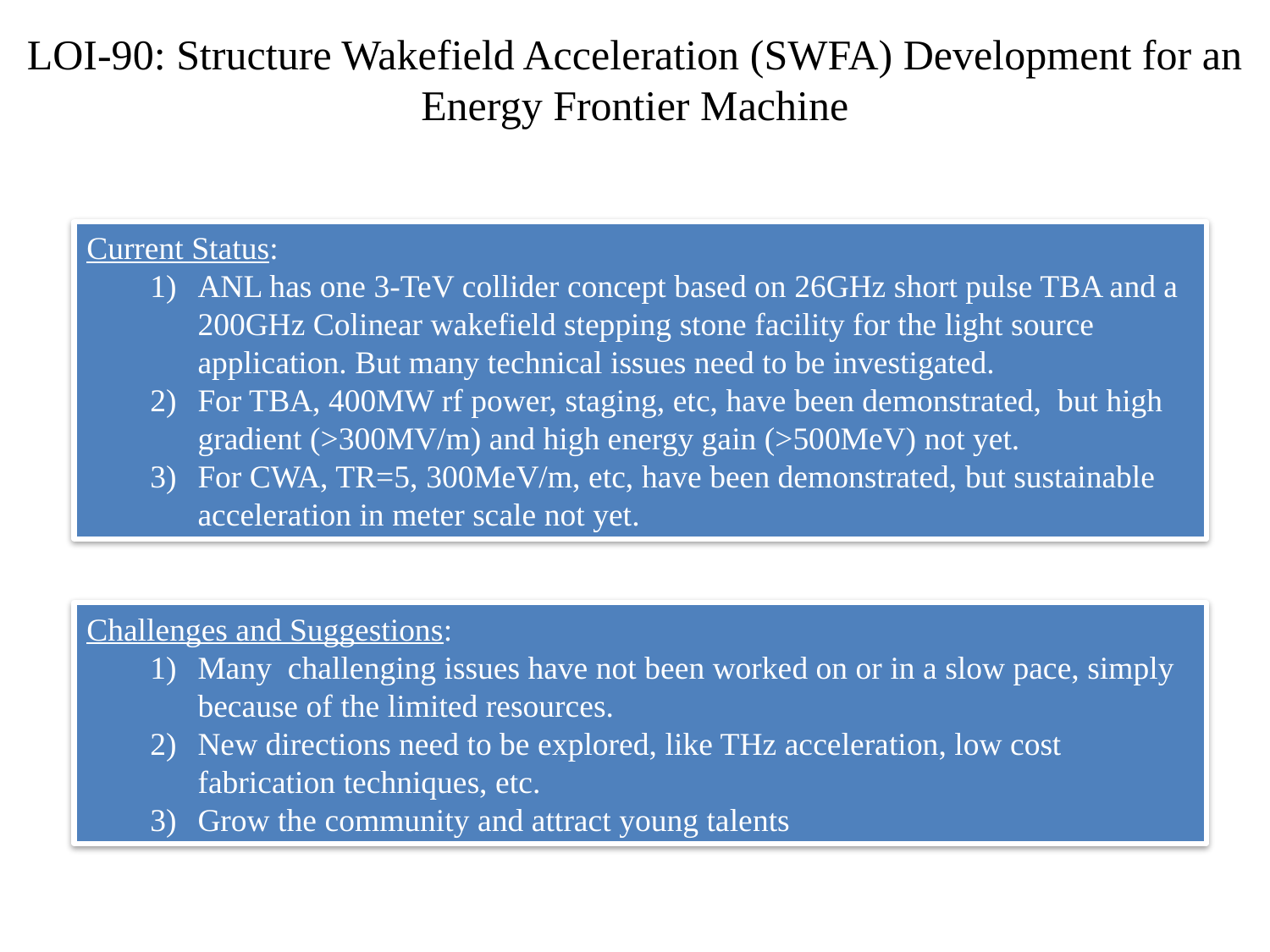

LOI-90: Structure Wakefield Acceleration (SWFA) Development for an Energy Frontier Machine
Current Status:
ANL has one 3-TeV collider concept based on 26GHz short pulse TBA and a 200GHz Colinear wakefield stepping stone facility for the light source application. But many technical issues need to be investigated.
For TBA, 400MW rf power, staging, etc, have been demonstrated,  but high gradient (>300MV/m) and high energy gain (>500MeV) not yet.
For CWA, TR=5, 300MeV/m, etc, have been demonstrated, but sustainable acceleration in meter scale not yet.
Challenges and Suggestions:
Many  challenging issues have not been worked on or in a slow pace, simply because of the limited resources.
New directions need to be explored, like THz acceleration, low cost fabrication techniques, etc.
Grow the community and attract young talents